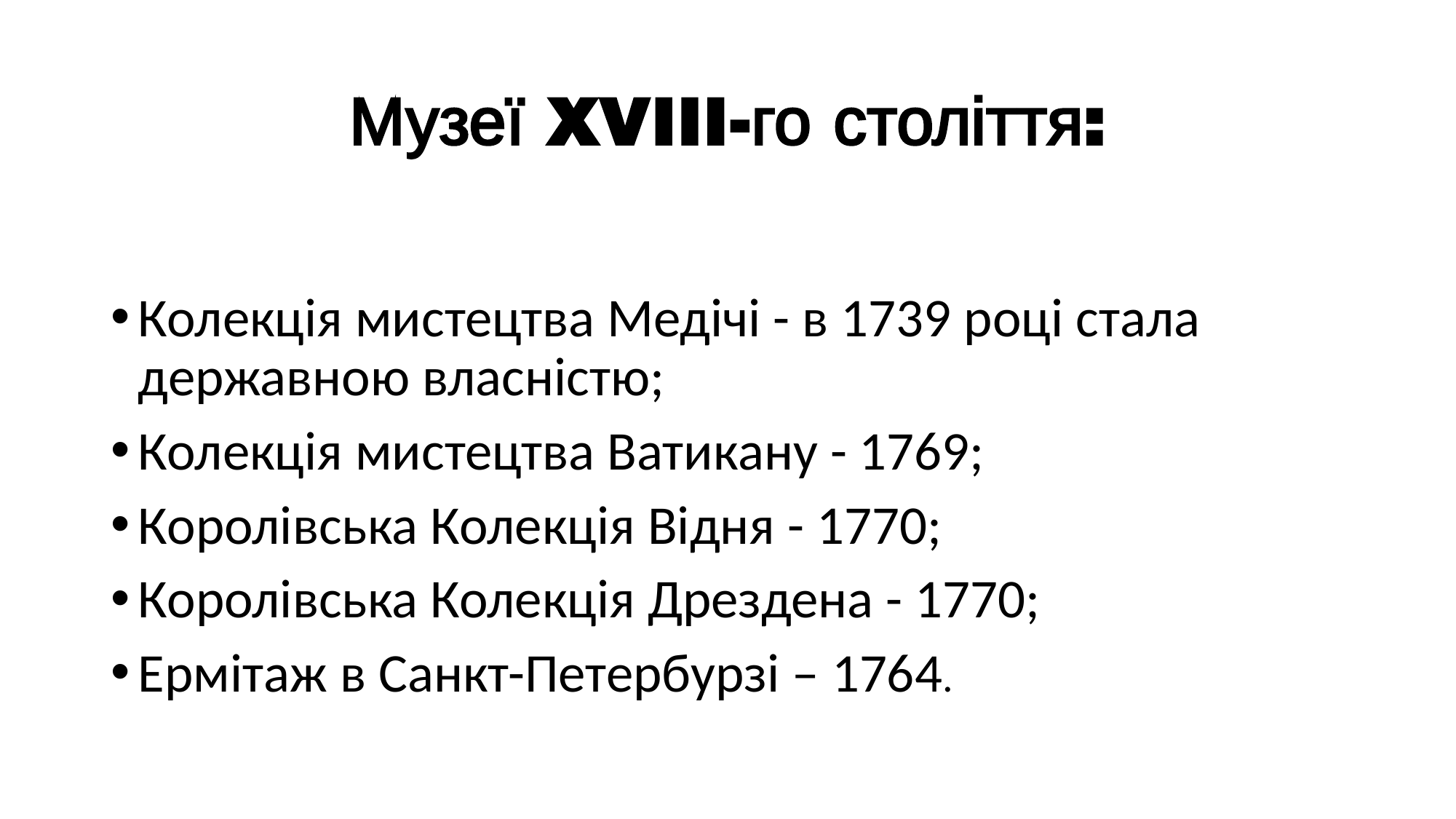

# Музеї XVIII-го століття:

Колекція мистецтва Медічі - в 1739 році стала державною власністю;
Колекція мистецтва Ватикану - 1769;
Королівська Колекція Відня - 1770;
Королівська Колекція Дрездена - 1770;
Ермітаж в Санкт-Петербурзі – 1764.